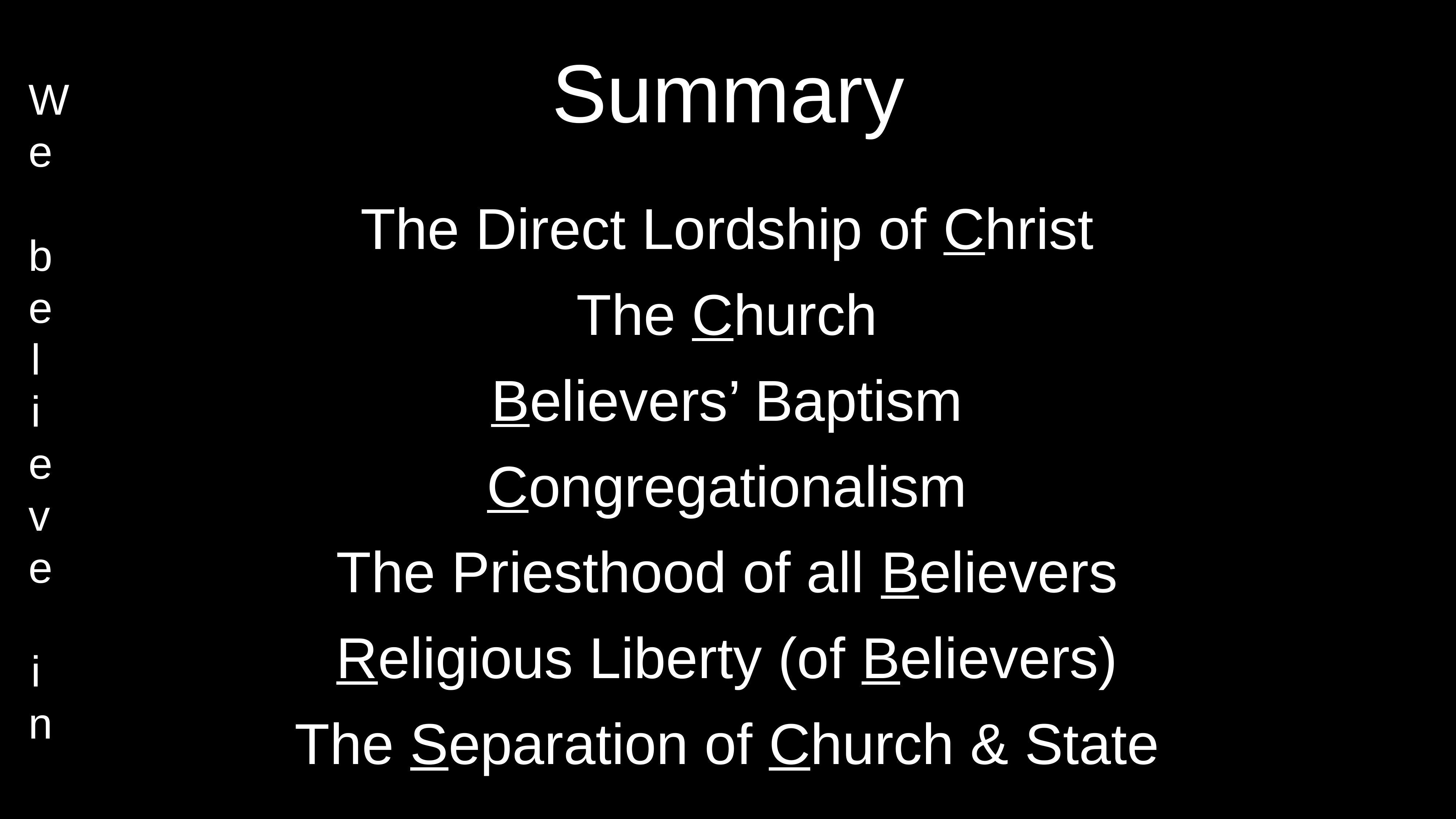

# Summary
We believe in
The Direct Lordship of Christ
The Church
Believers’ Baptism
Congregationalism
The Priesthood of all Believers
Religious Liberty (of Believers)
The Separation of Church & State